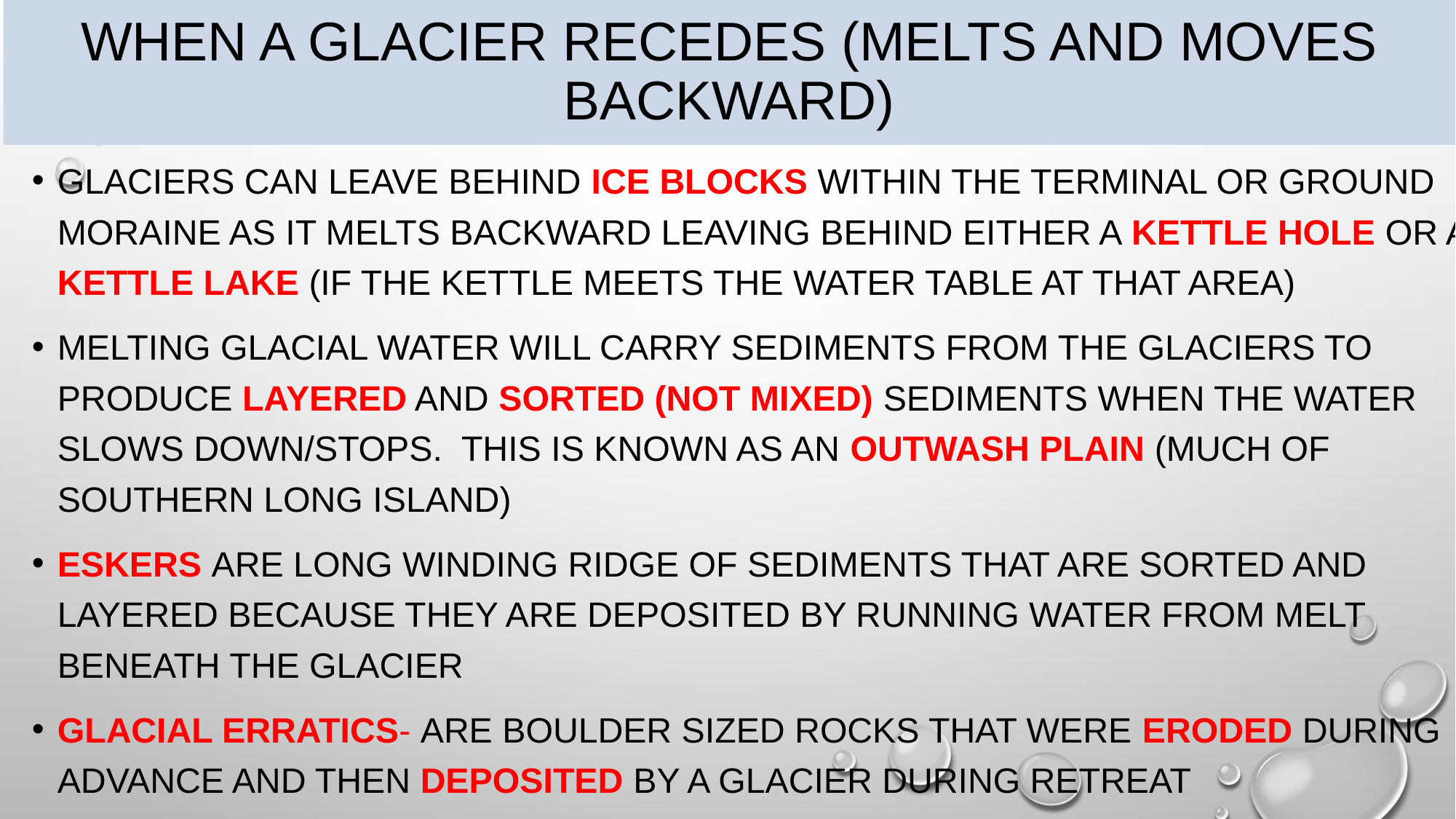

# When a glacier recedes (melts and moves backward)
Glaciers can leave behind ice blocks within the terminal or ground moraine as it melts backward leaving behind either a kettle hole or a kettle lake (if the kettle meets the water table at that area)
Melting Glacial water will carry sediments from the glaciers to produce layered and sorted (not mixed) sediments when the water slows down/stops.  This is known as an outwash plain (Much of southern long island)
ESKERS are long winding ridge of sediments that are sorted and layered because they are deposited by running water from melt beneath the glacier
Glacial Erratics- are boulder sized rocks that were eroded during advance and then deposited by a glacier during retreat